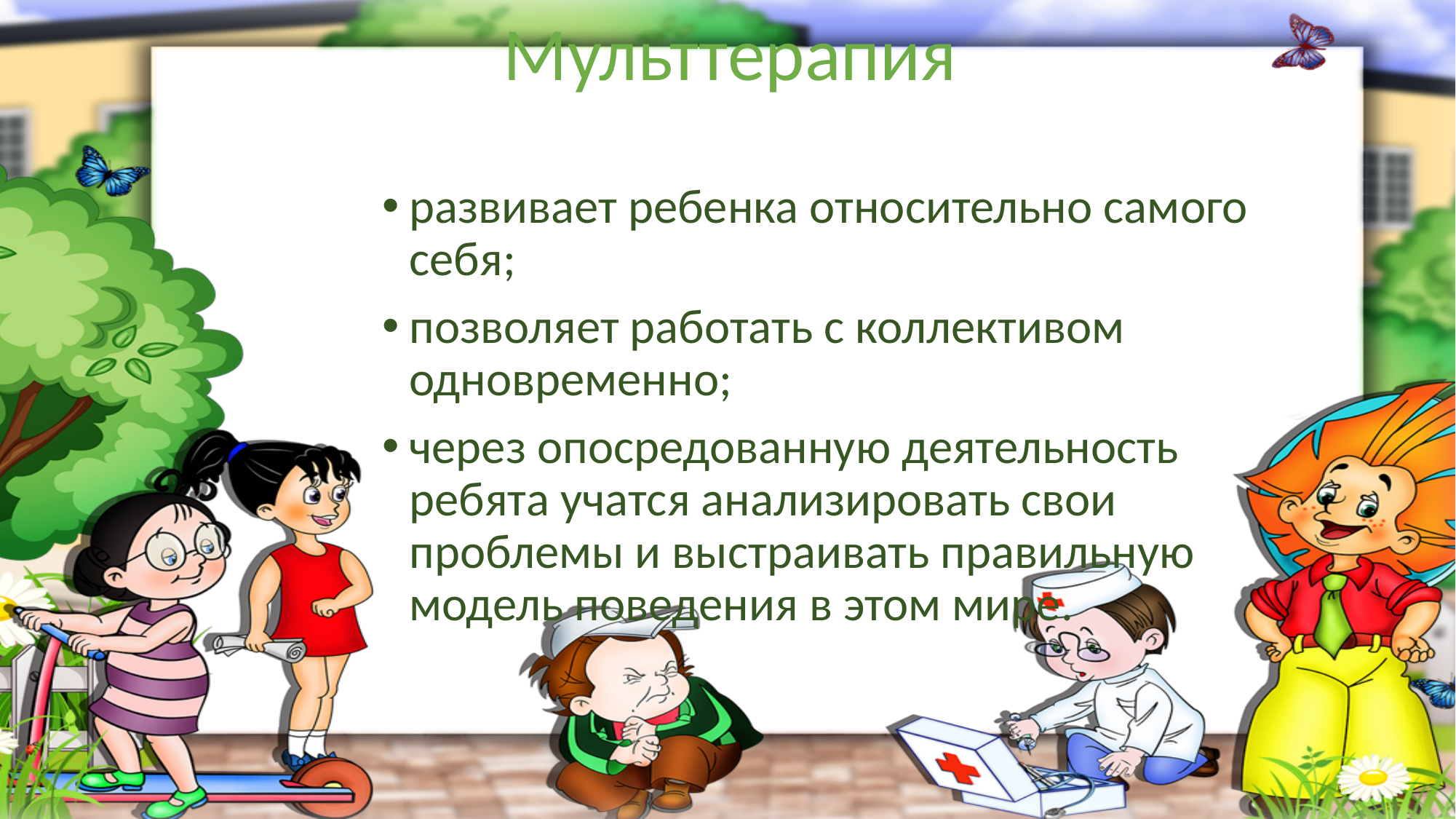

# Мульттерапия

развивает ребенка относительно самого себя;
позволяет работать с коллективом одновременно;
через опосредованную деятельность ребята учатся анализировать свои проблемы и выстраивать правильную модель поведения в этом мире.